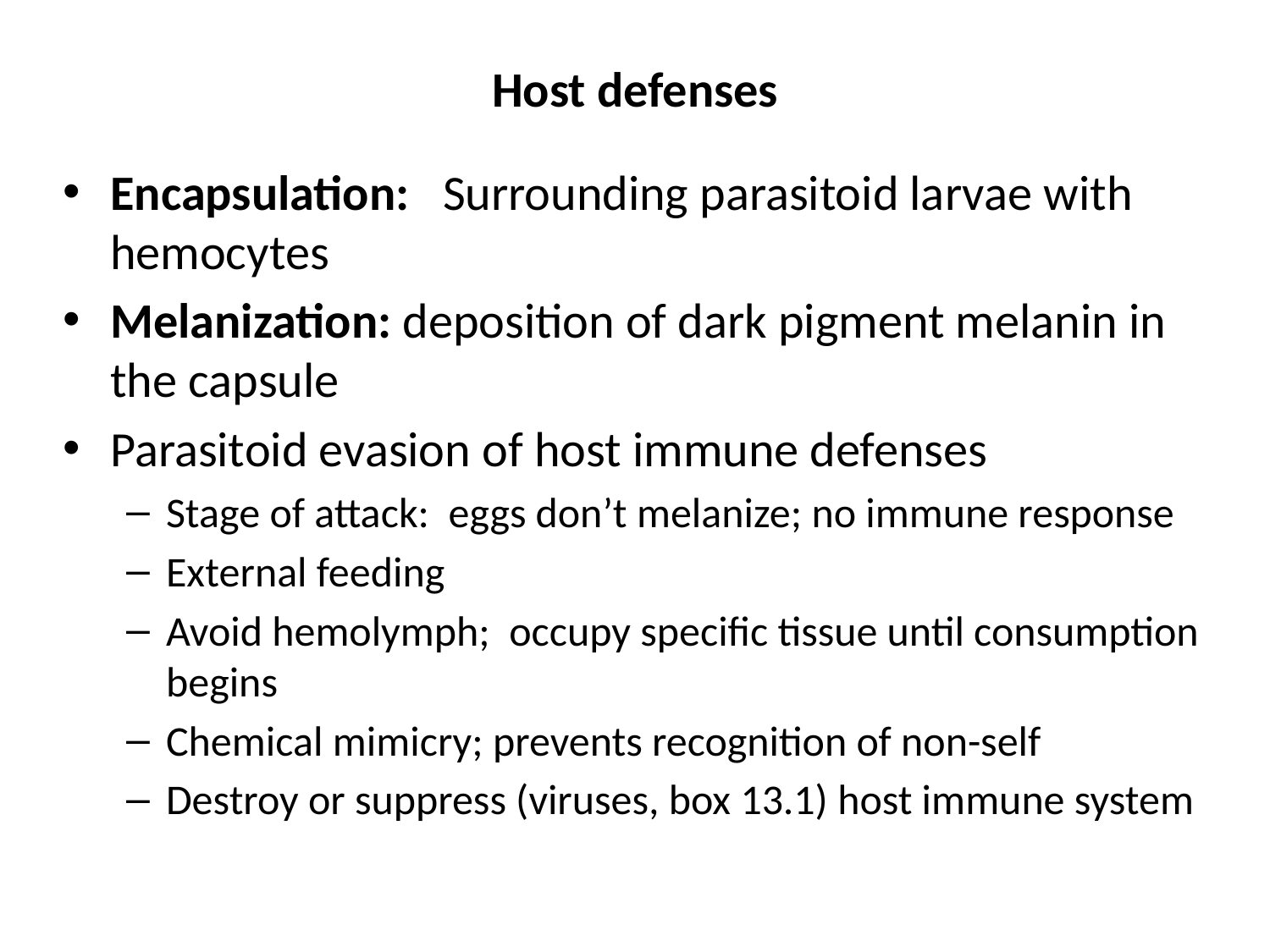

# Host defenses
Encapsulation:   Surrounding parasitoid larvae with hemocytes
Melanization: deposition of dark pigment melanin in the capsule
Parasitoid evasion of host immune defenses
Stage of attack:  eggs don’t melanize; no immune response
External feeding
Avoid hemolymph;  occupy specific tissue until consumption begins
Chemical mimicry; prevents recognition of non-self
Destroy or suppress (viruses, box 13.1) host immune system